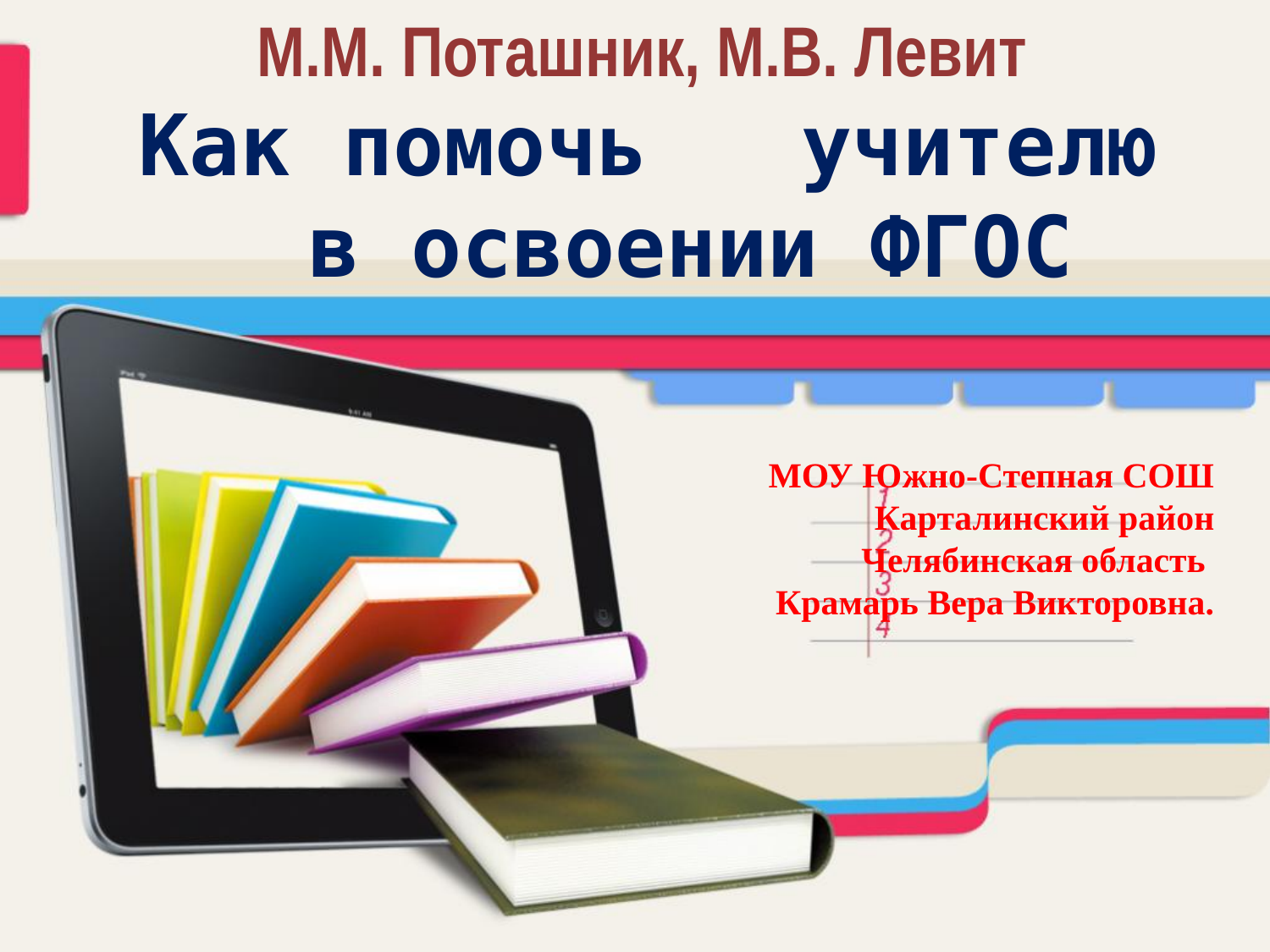

М.М. Поташник, М.В. Левит
 Как помочь   учителю
 в освоении ФГОС
МОУ Южно-Степная СОШ
Карталинский район
Челябинская область
Крамарь Вера Викторовна.